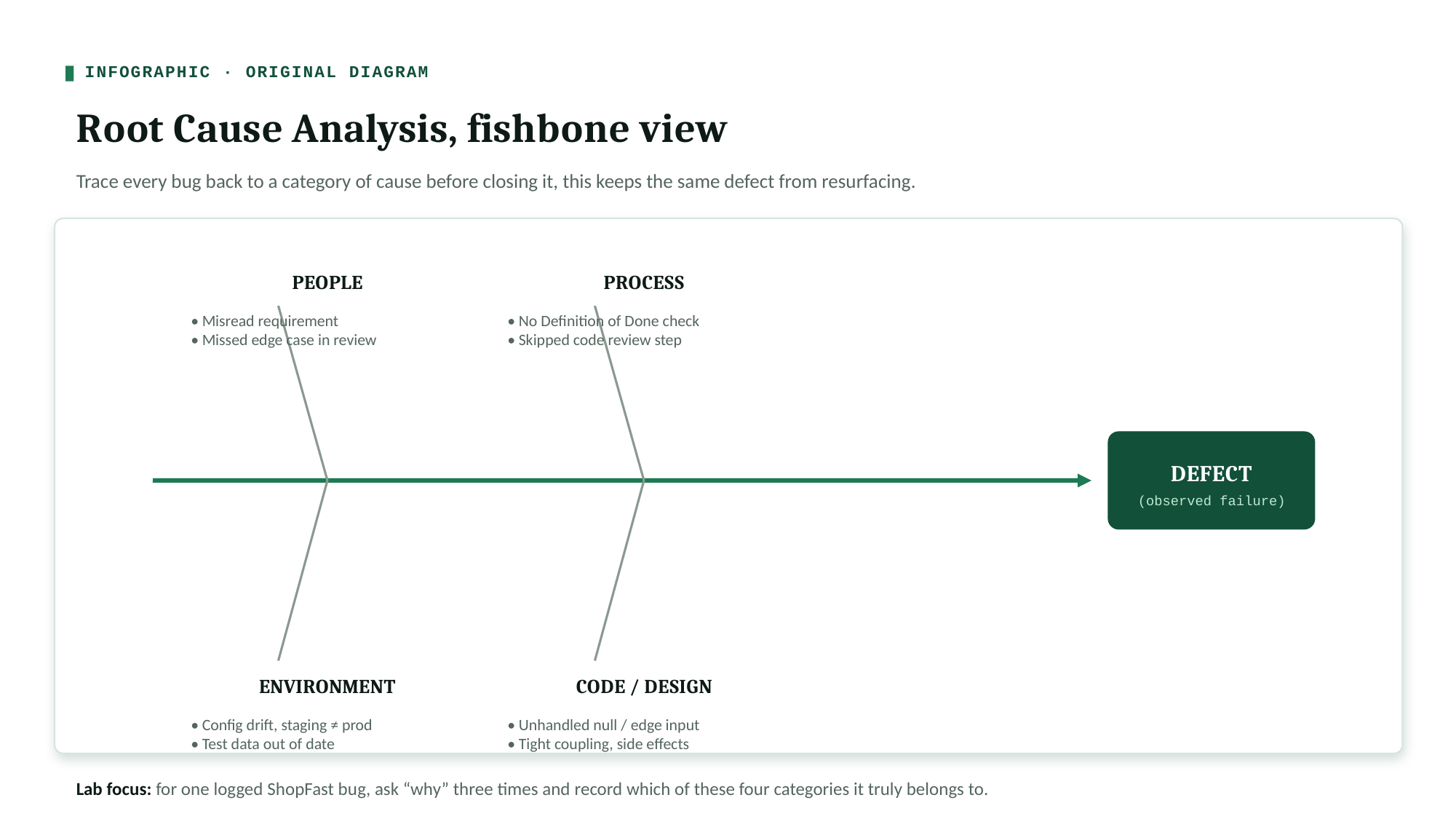

█ INFOGRAPHIC · ORIGINAL DIAGRAM
Root Cause Analysis, fishbone view
Trace every bug back to a category of cause before closing it, this keeps the same defect from resurfacing.

PEOPLE
PROCESS
• Misread requirement
• Missed edge case in review

• No Definition of Done check
• Skipped code review step

DEFECT
(observed failure)

ENVIRONMENT
CODE / DESIGN
• Config drift, staging ≠ prod
• Test data out of date

• Unhandled null / edge input
• Tight coupling, side effects

Lab focus: for one logged ShopFast bug, ask “why” three times and record which of these four categories it truly belongs to.